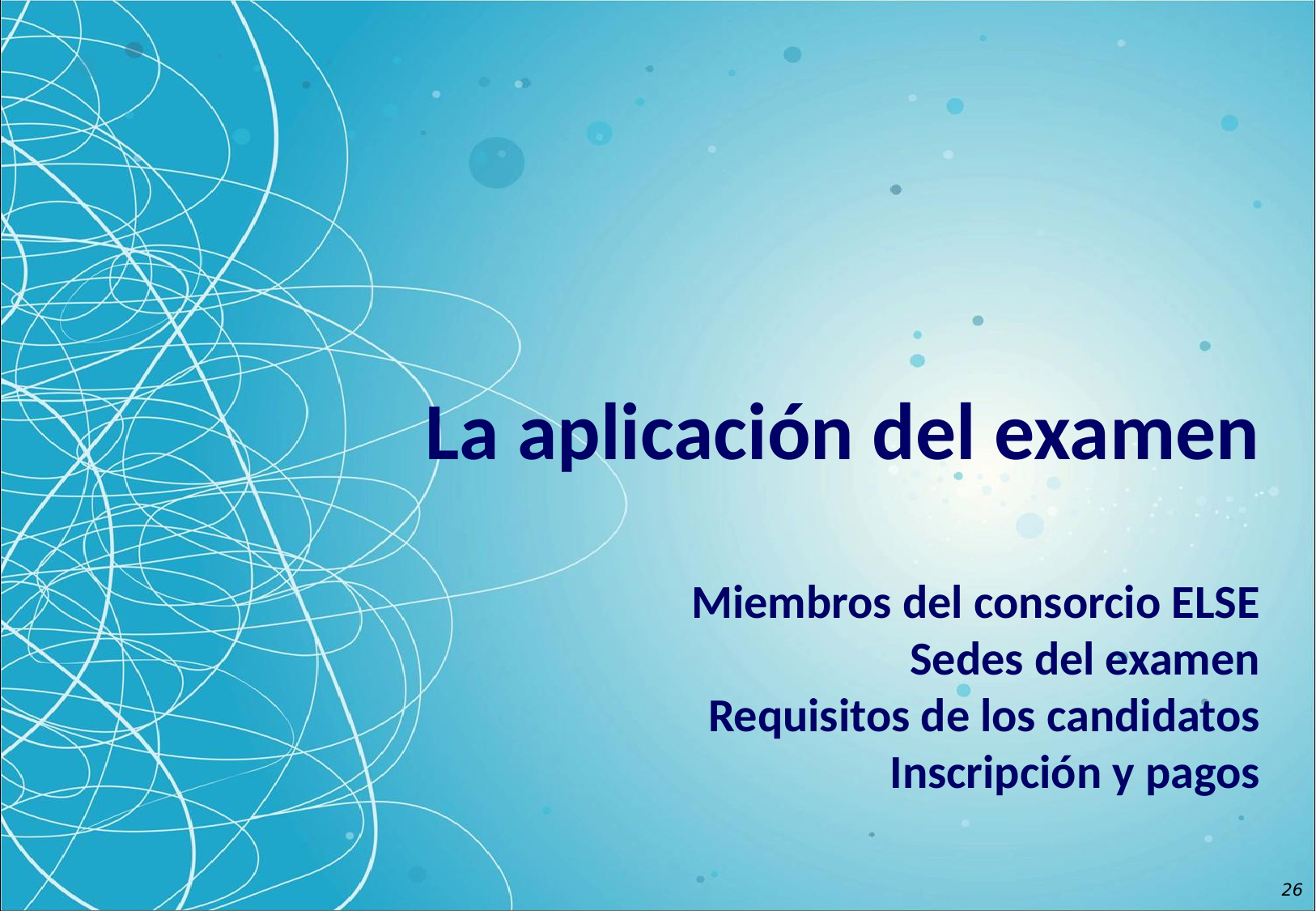

La aplicación del examen
Miembros del consorcio ELSE
Sedes del examen
Requisitos de los candidatos
Inscripción y pagos
26